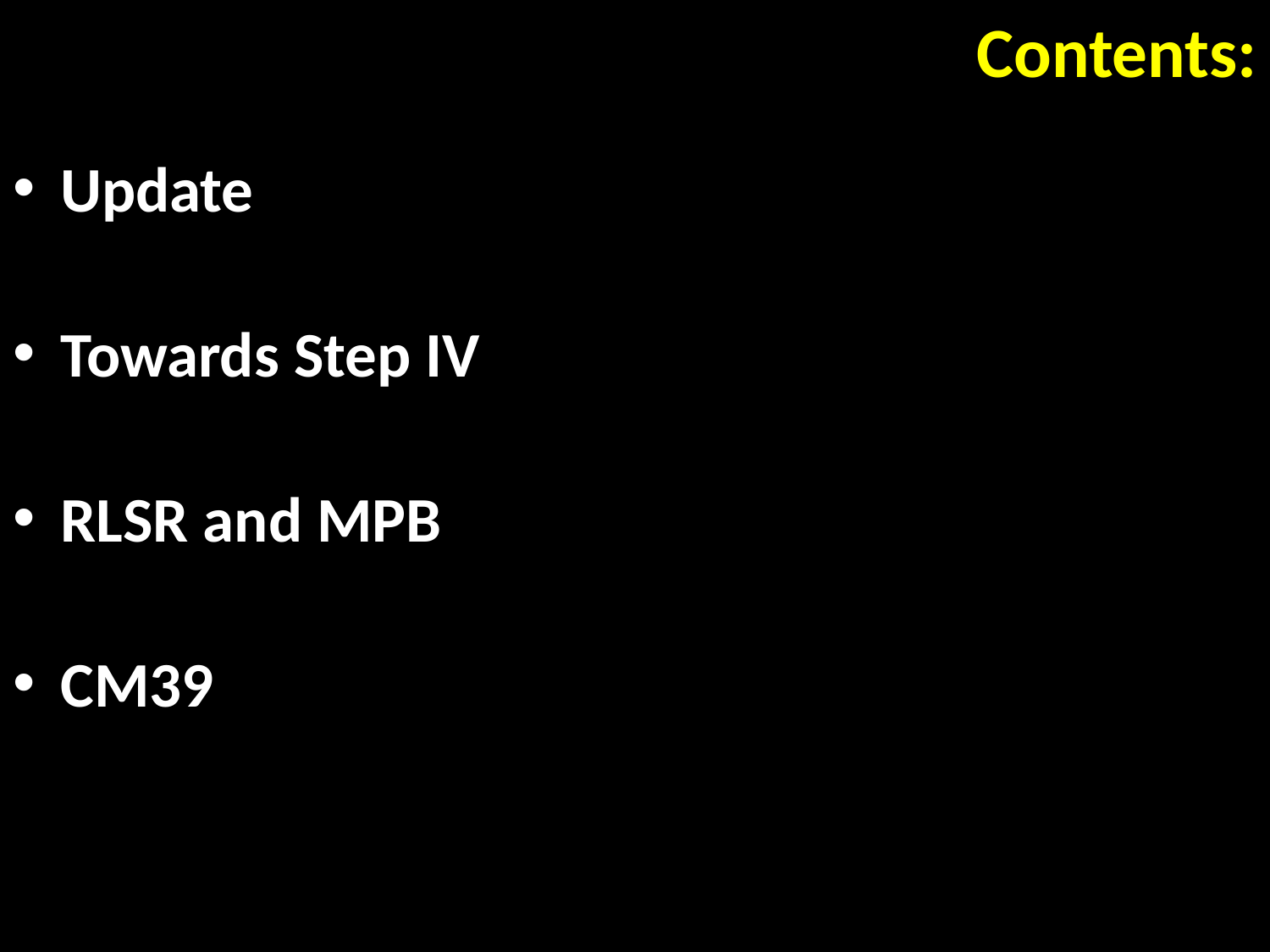

# Contents:
Update
Towards Step IV
RLSR and MPB
CM39